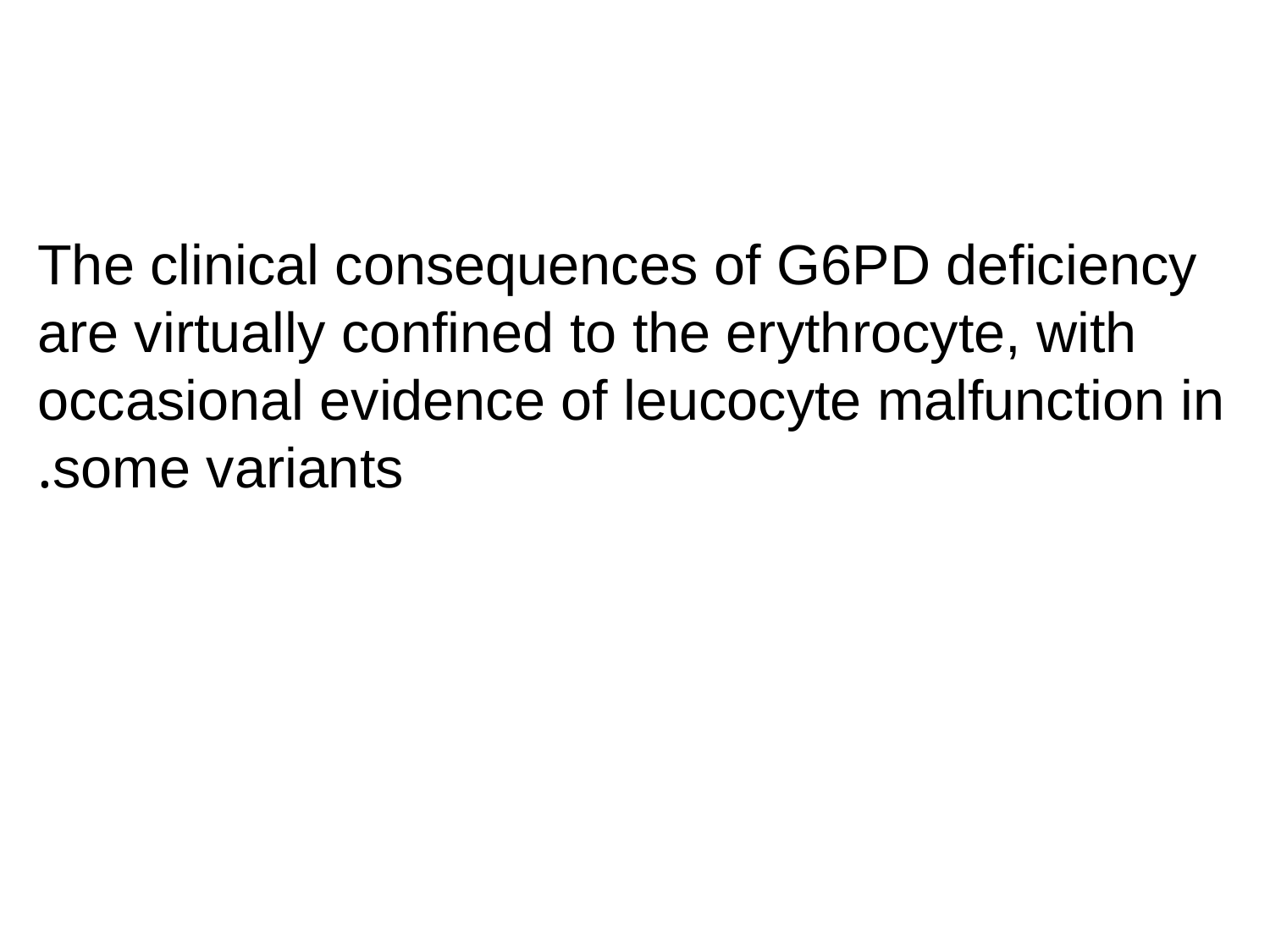

#
The clinical consequences of G6PD deficiency are virtually confined to the erythrocyte, with occasional evidence of leucocyte malfunction in some variants.